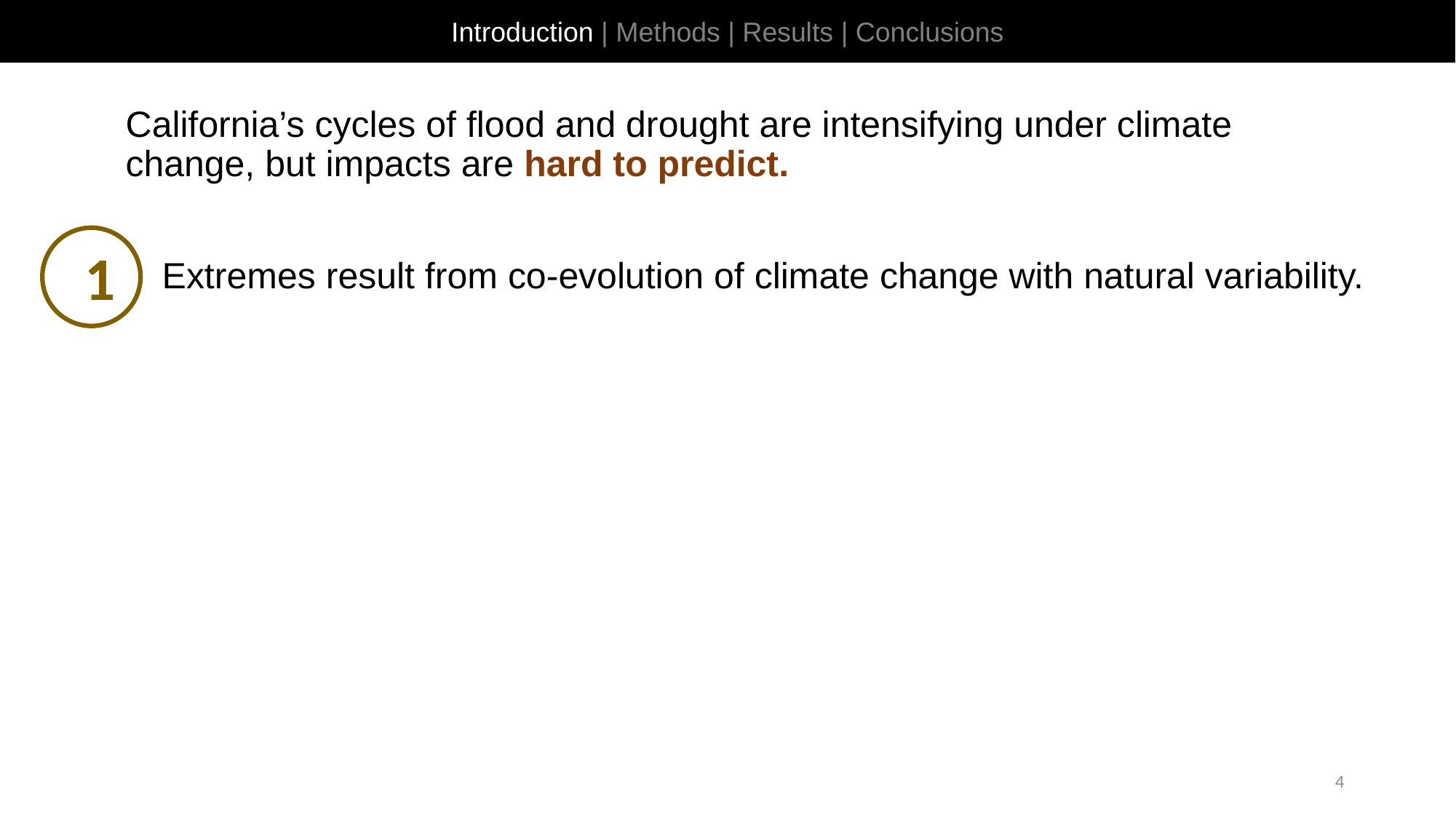

Introduction | Methods | Results | Conclusions
California’s cycles of flood and drought are intensifying under climate change, but impacts are hard to predict.
Extremes result from co-evolution of climate change with natural variability.

1
4